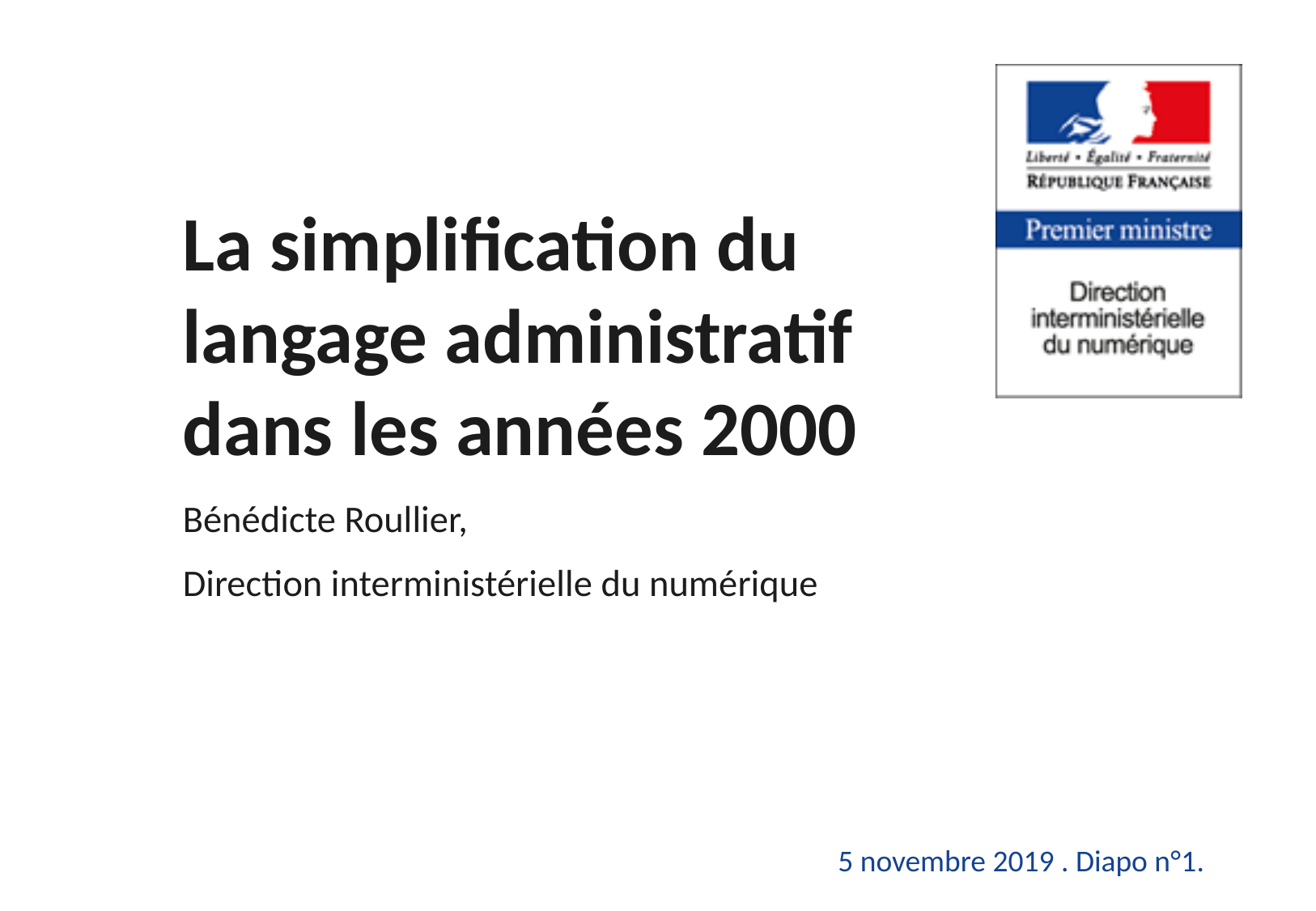

# La simplification du langage administratif dans les années 2000 Bénédicte Roullier, Direction interministérielle du numérique